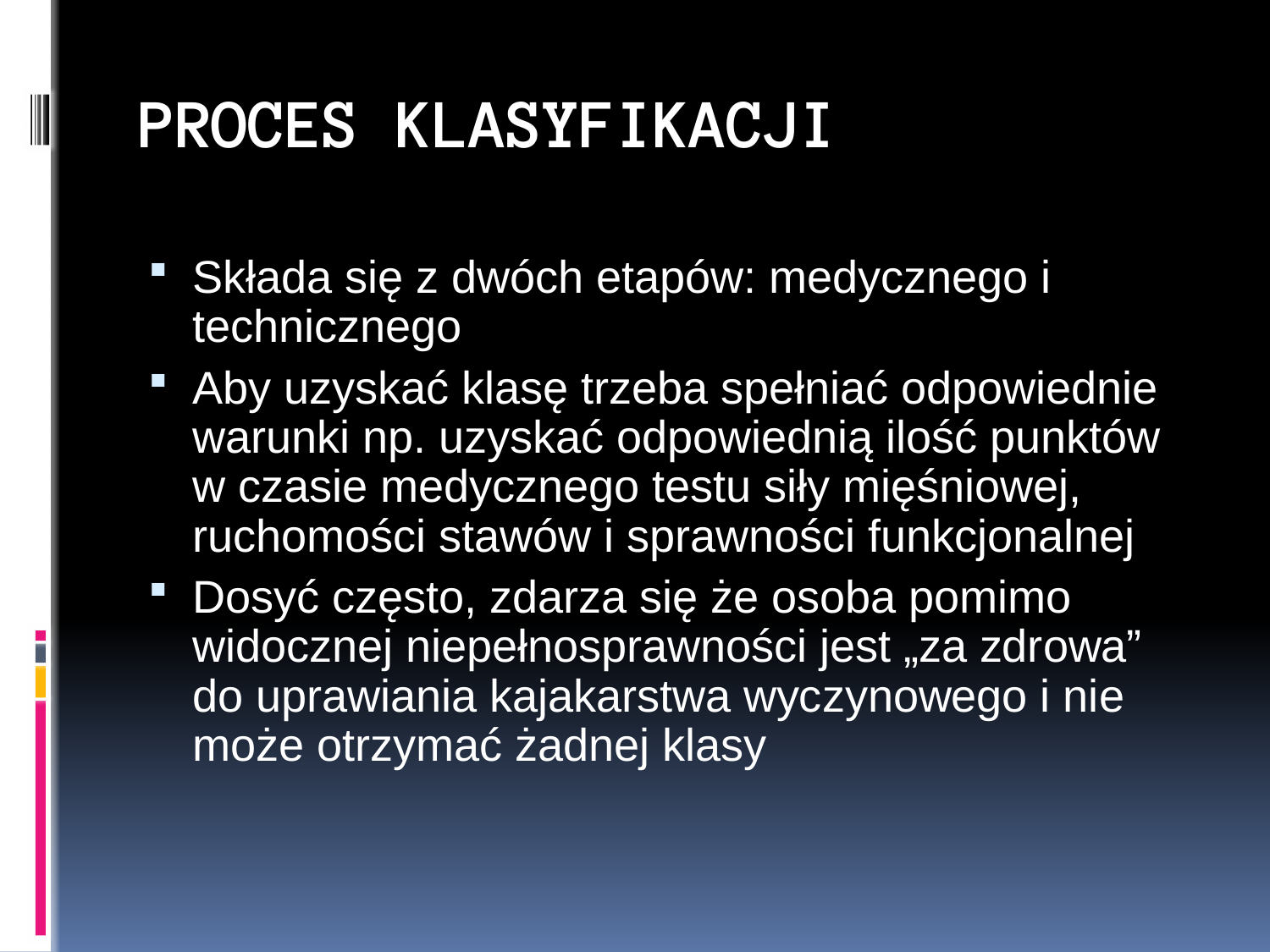

# PROCES KLASYFIKACJI
Składa się z dwóch etapów: medycznego i technicznego
Aby uzyskać klasę trzeba spełniać odpowiednie warunki np. uzyskać odpowiednią ilość punktów w czasie medycznego testu siły mięśniowej, ruchomości stawów i sprawności funkcjonalnej
Dosyć często, zdarza się że osoba pomimo widocznej niepełnosprawności jest „za zdrowa” do uprawiania kajakarstwa wyczynowego i nie może otrzymać żadnej klasy